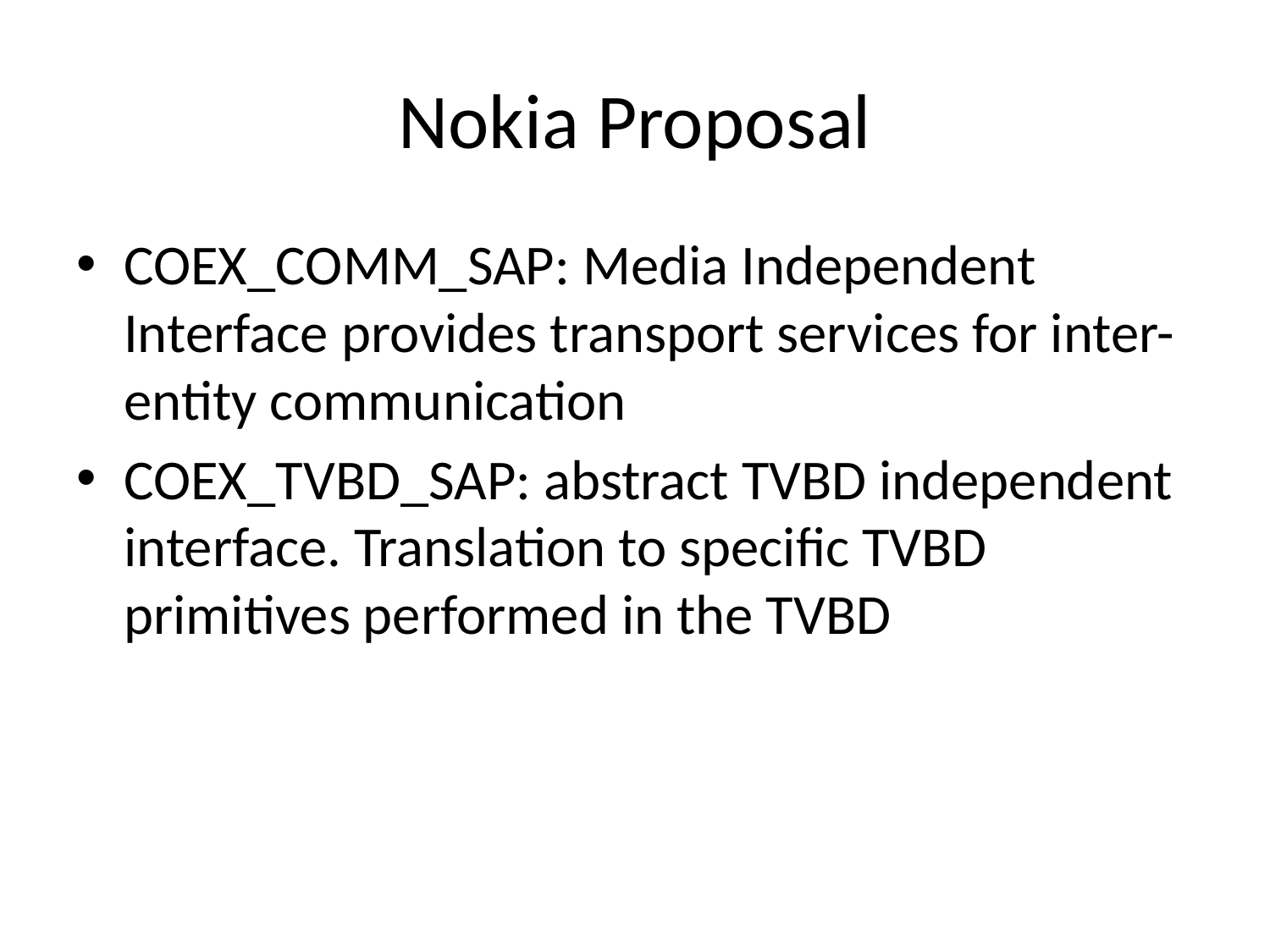

# Nokia Proposal
COEX_COMM_SAP: Media Independent Interface provides transport services for inter-entity communication
COEX_TVBD_SAP: abstract TVBD independent interface. Translation to specific TVBD primitives performed in the TVBD